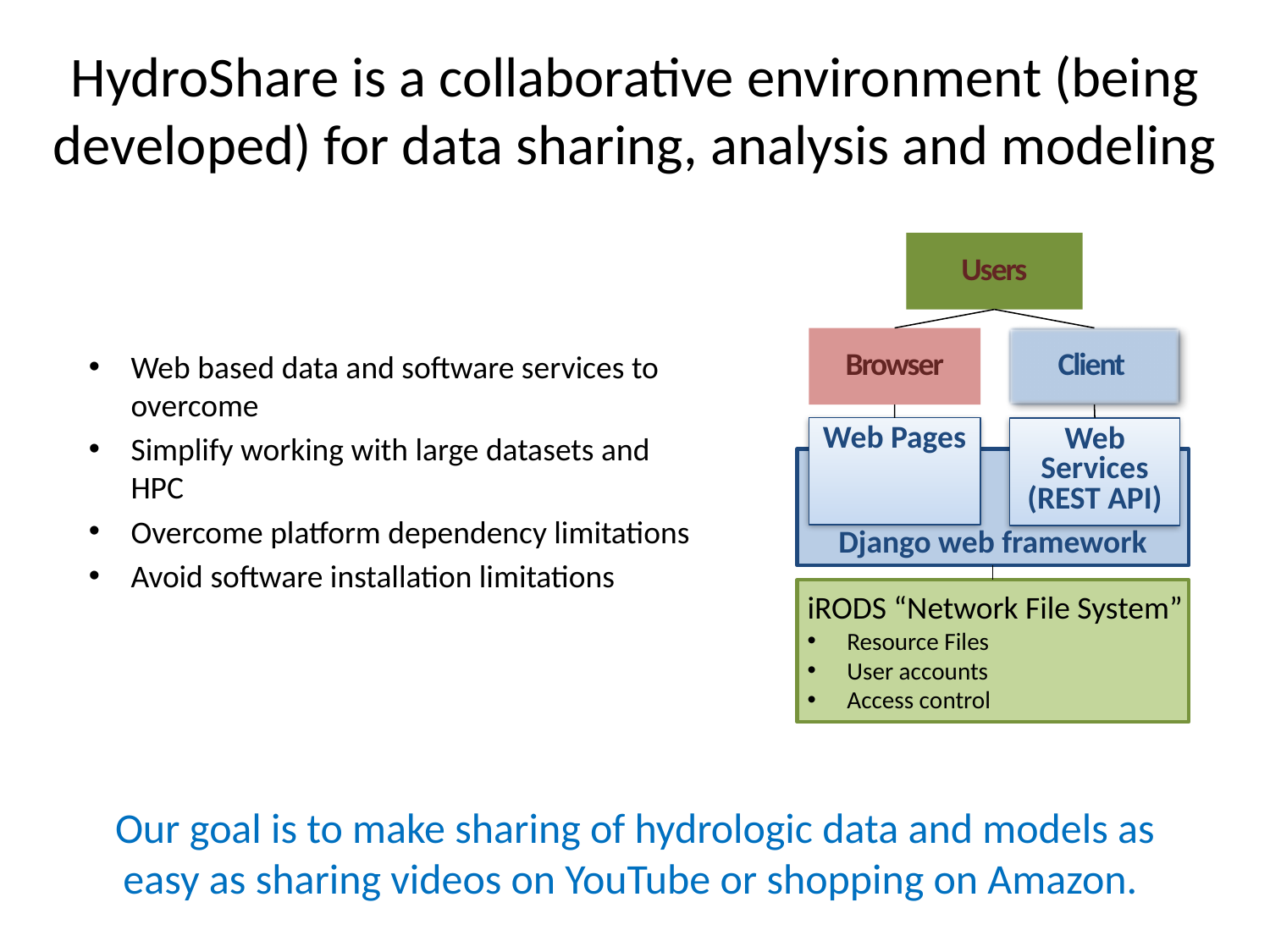

# HydroShare is a collaborative environment (being developed) for data sharing, analysis and modeling
Users
Browser
Client
Web Pages
Web Services (REST API)

Django web framework

iRODS “Network File System”
Resource Files
User accounts
Access control
Web based data and software services to overcome
Simplify working with large datasets and HPC
Overcome platform dependency limitations
Avoid software installation limitations

Our goal is to make sharing of hydrologic data and models as easy as sharing videos on YouTube or shopping on Amazon.